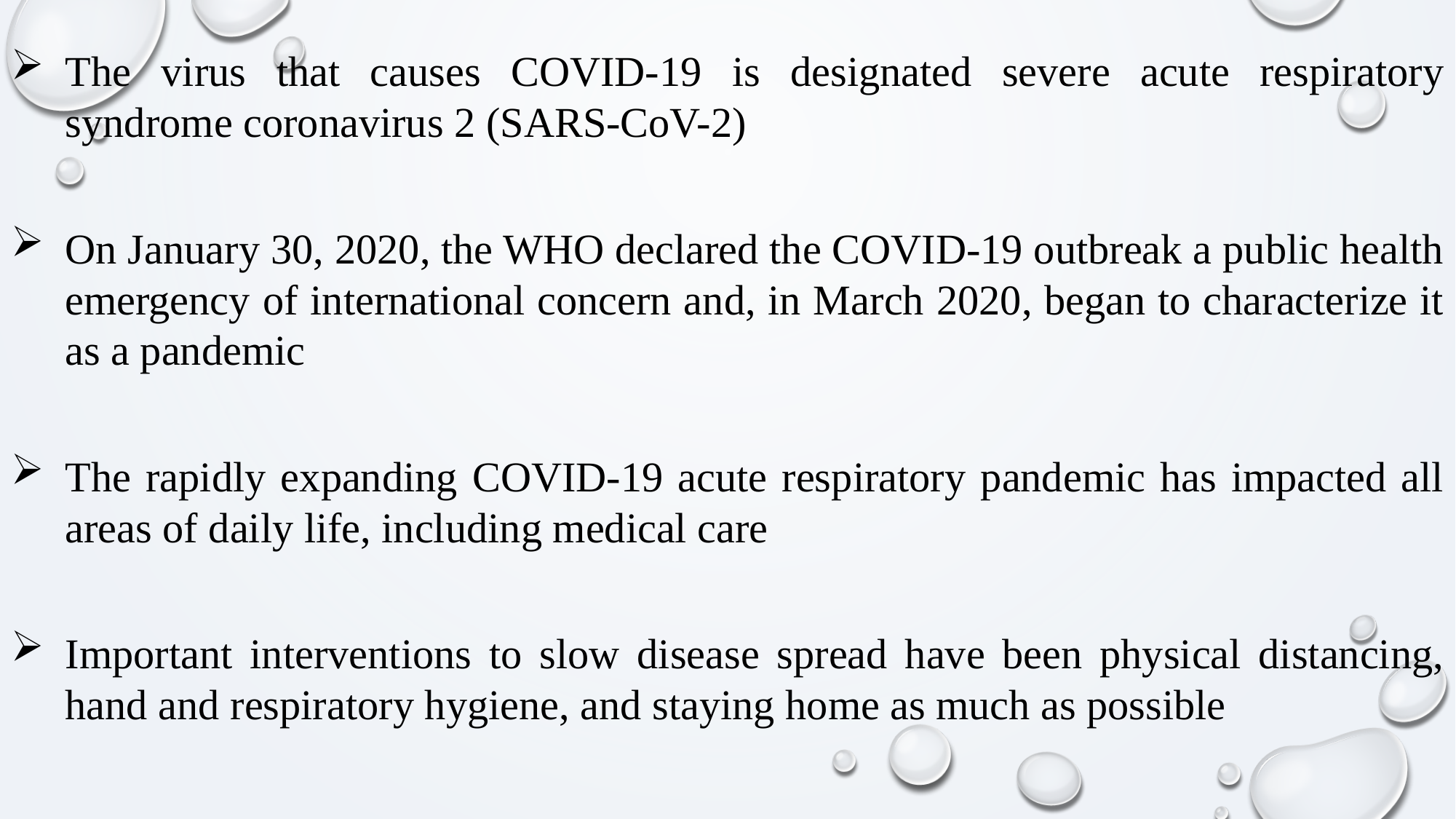

The virus that causes COVID-19 is designated severe acute respiratory syndrome coronavirus 2 (SARS-CoV-2)

On January 30, 2020, the WHO declared the COVID-19 outbreak a public health emergency of international concern and, in March 2020, began to characterize it as a pandemic

The rapidly expanding COVID-19 acute respiratory pandemic has impacted all areas of daily life, including medical care

Important interventions to slow disease spread have been physical distancing, hand and respiratory hygiene, and staying home as much as possible